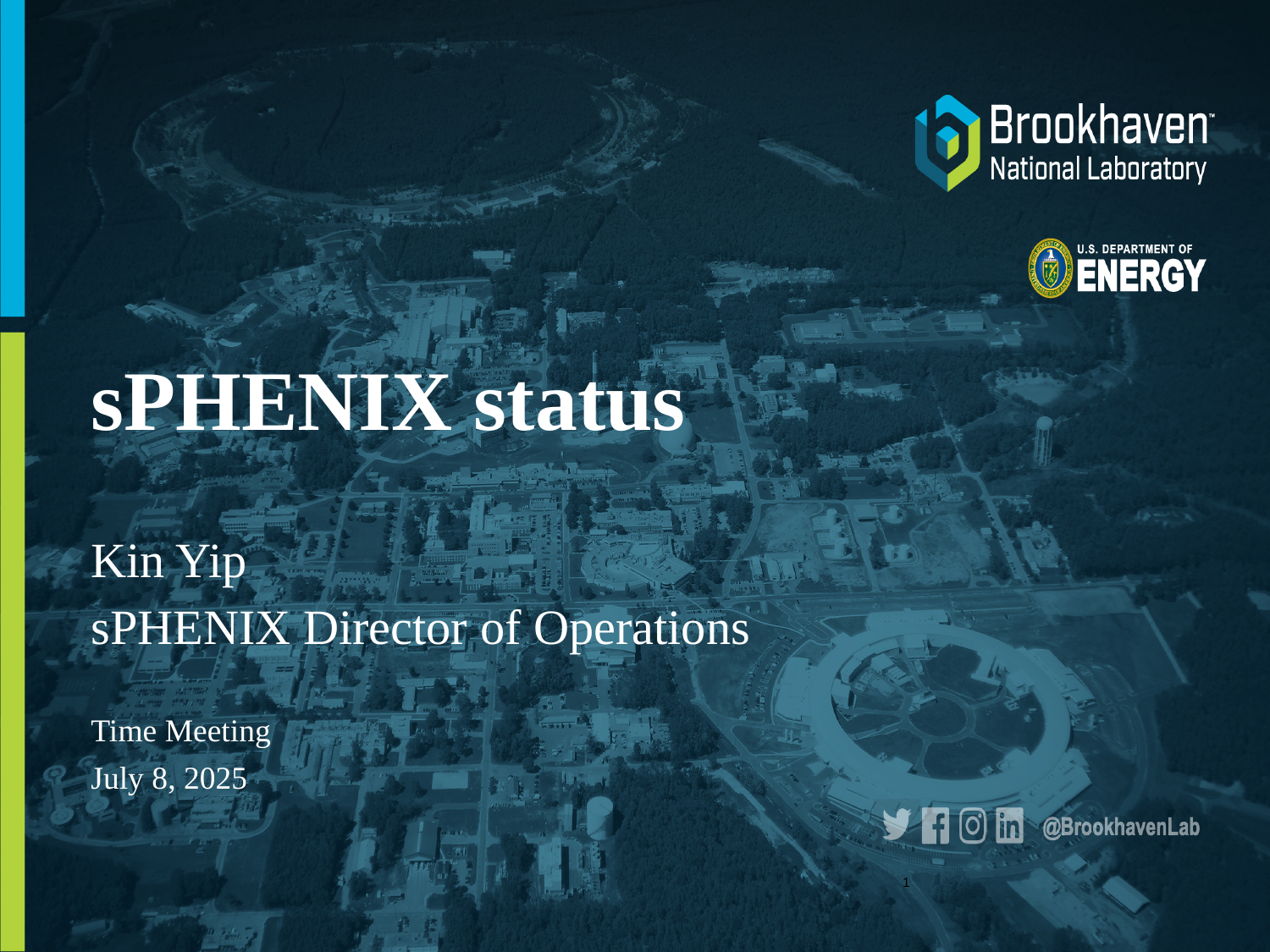

# sPHENIX status
Kin Yip
sPHENIX Director of Operations
Time Meeting
July 8, 2025
1